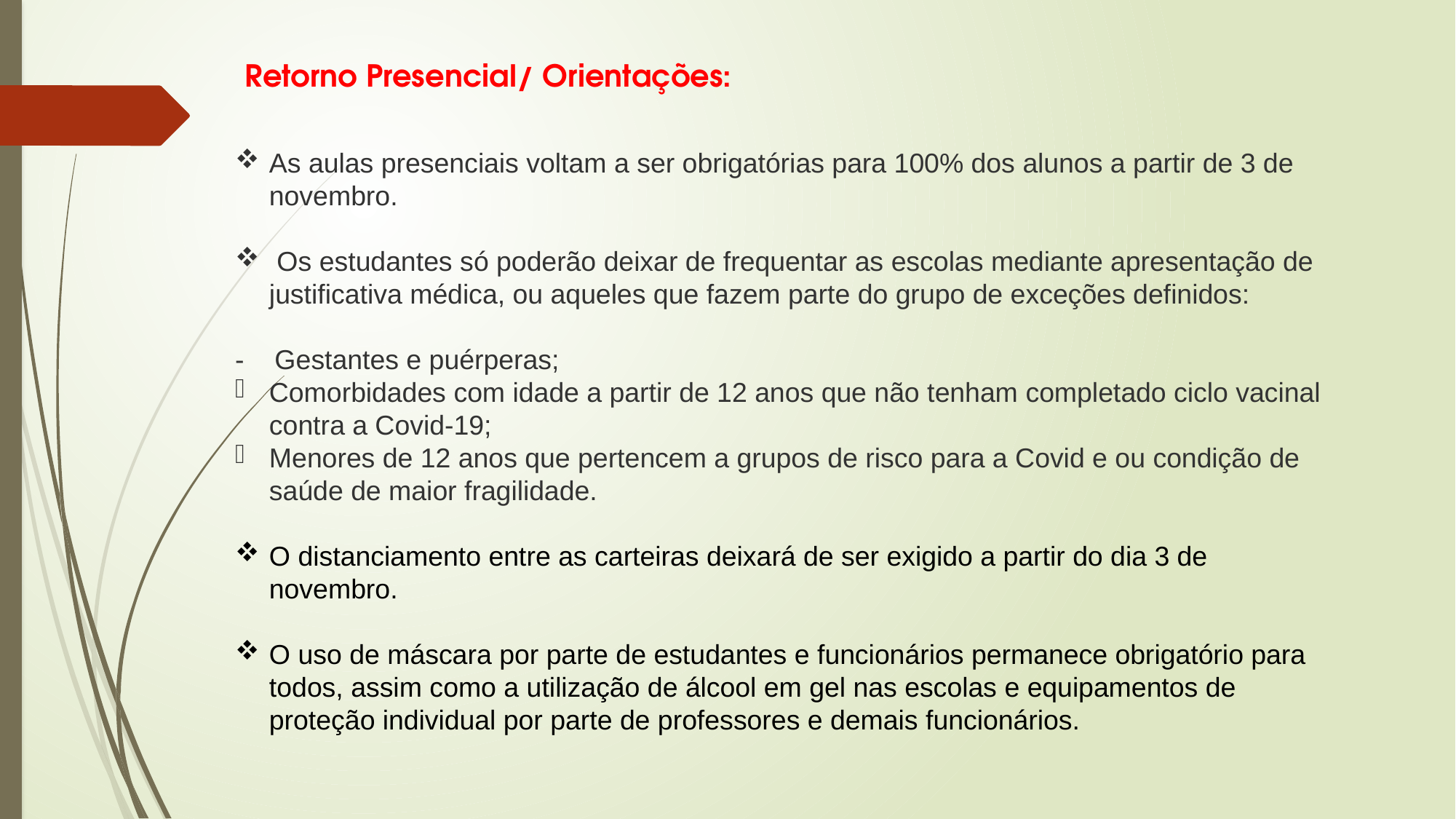

Retorno Presencial/ Orientações:
As aulas presenciais voltam a ser obrigatórias para 100% dos alunos a partir de 3 de novembro.

 Os estudantes só poderão deixar de frequentar as escolas mediante apresentação de justificativa médica, ou aqueles que fazem parte do grupo de exceções definidos:

-    Gestantes e puérperas;
Comorbidades com idade a partir de 12 anos que não tenham completado ciclo vacinal contra a Covid-19;
Menores de 12 anos que pertencem a grupos de risco para a Covid e ou condição de saúde de maior fragilidade.

O distanciamento entre as carteiras deixará de ser exigido a partir do dia 3 de novembro.

O uso de máscara por parte de estudantes e funcionários permanece obrigatório para todos, assim como a utilização de álcool em gel nas escolas e equipamentos de proteção individual por parte de professores e demais funcionários.